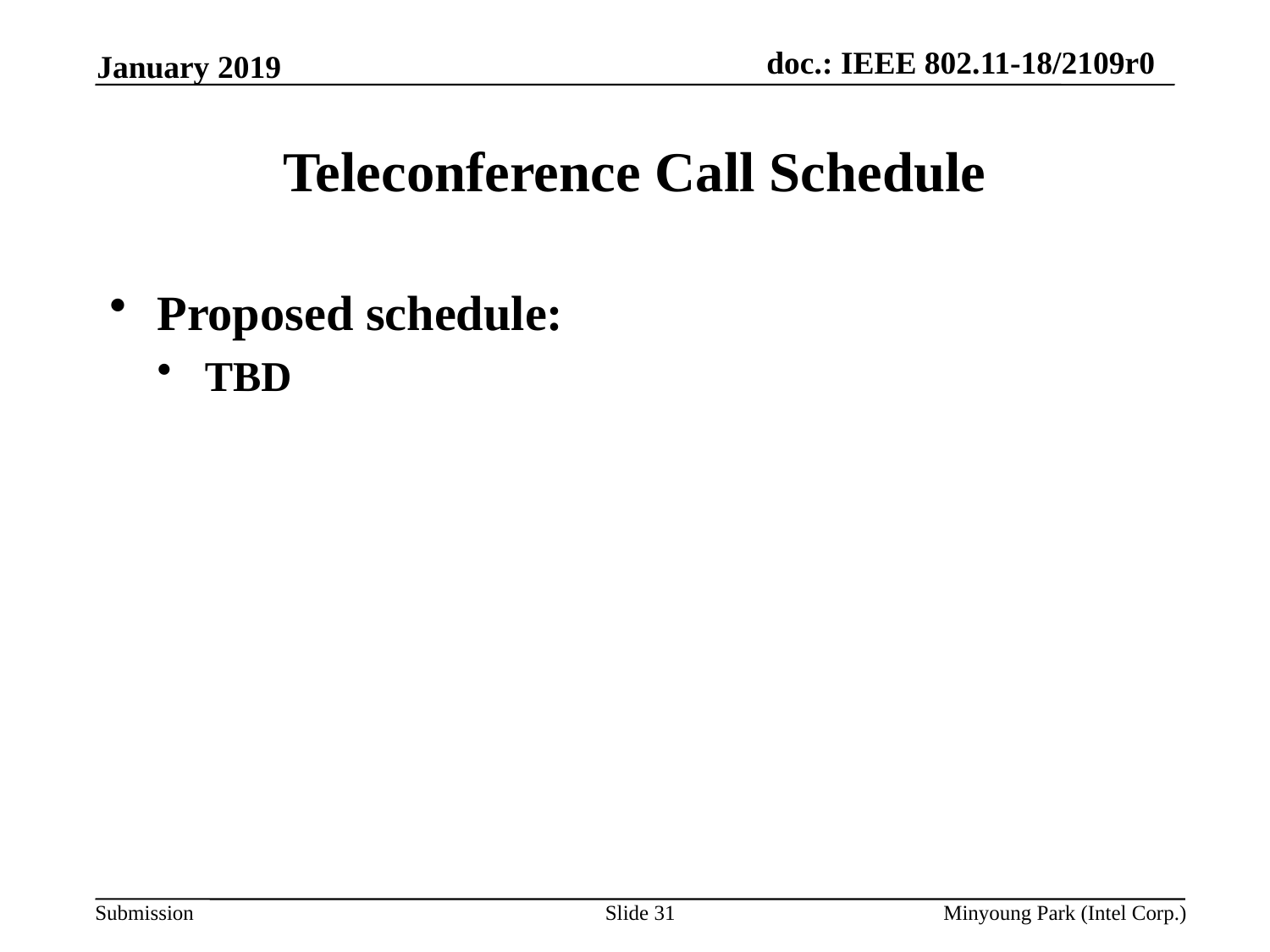

January 2019
# Teleconference Call Schedule
Proposed schedule:
TBD

Slide 31
Minyoung Park (Intel Corp.)